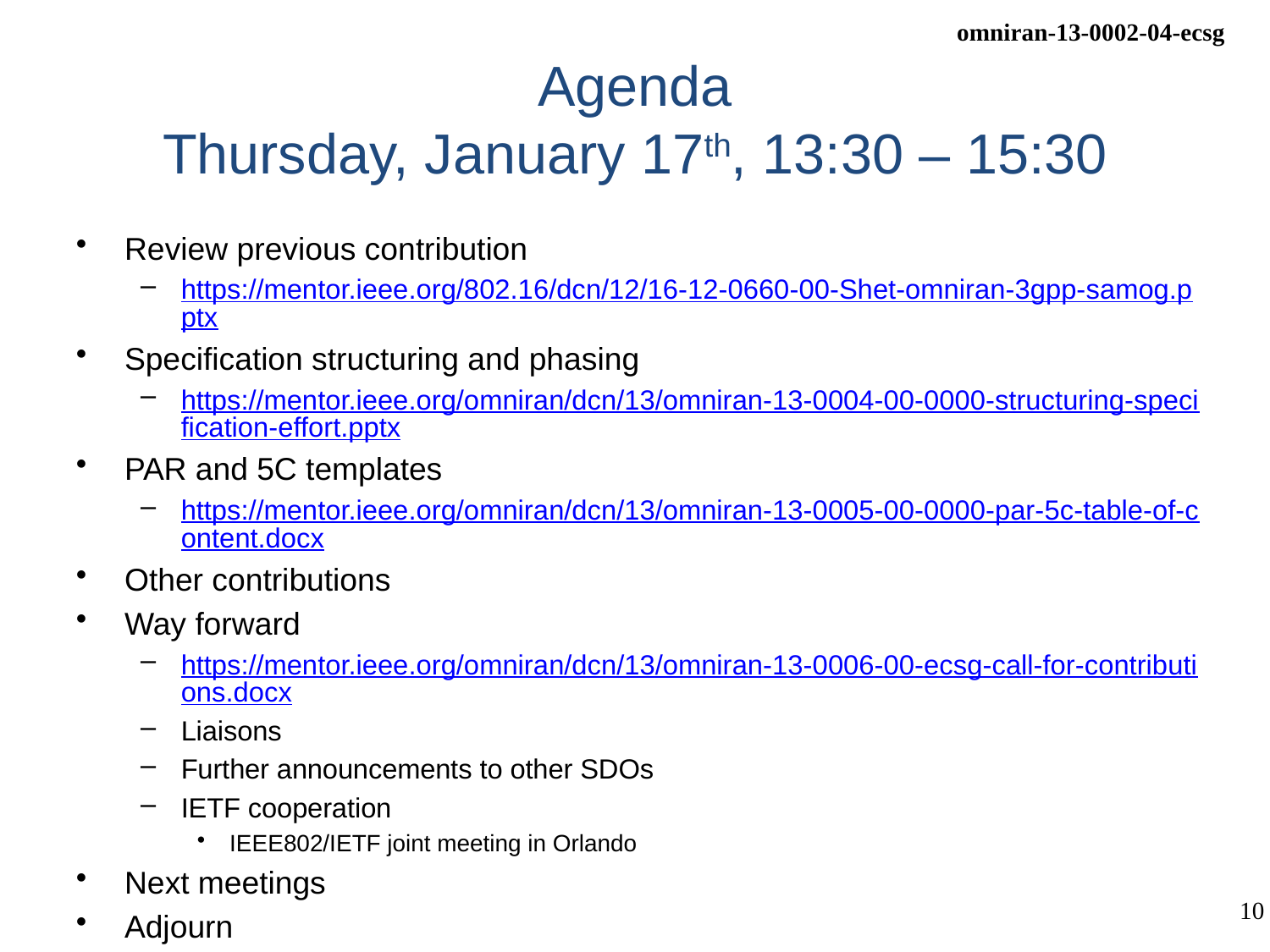

# Agenda Thursday, January 17th, 13:30 – 15:30
Review previous contribution
https://mentor.ieee.org/802.16/dcn/12/16-12-0660-00-Shet-omniran-3gpp-samog.pptx
Specification structuring and phasing
https://mentor.ieee.org/omniran/dcn/13/omniran-13-0004-00-0000-structuring-specification-effort.pptx
PAR and 5C templates
https://mentor.ieee.org/omniran/dcn/13/omniran-13-0005-00-0000-par-5c-table-of-content.docx
Other contributions
Way forward
https://mentor.ieee.org/omniran/dcn/13/omniran-13-0006-00-ecsg-call-for-contributions.docx
Liaisons
Further announcements to other SDOs
IETF cooperation
IEEE802/IETF joint meeting in Orlando
Next meetings
Adjourn